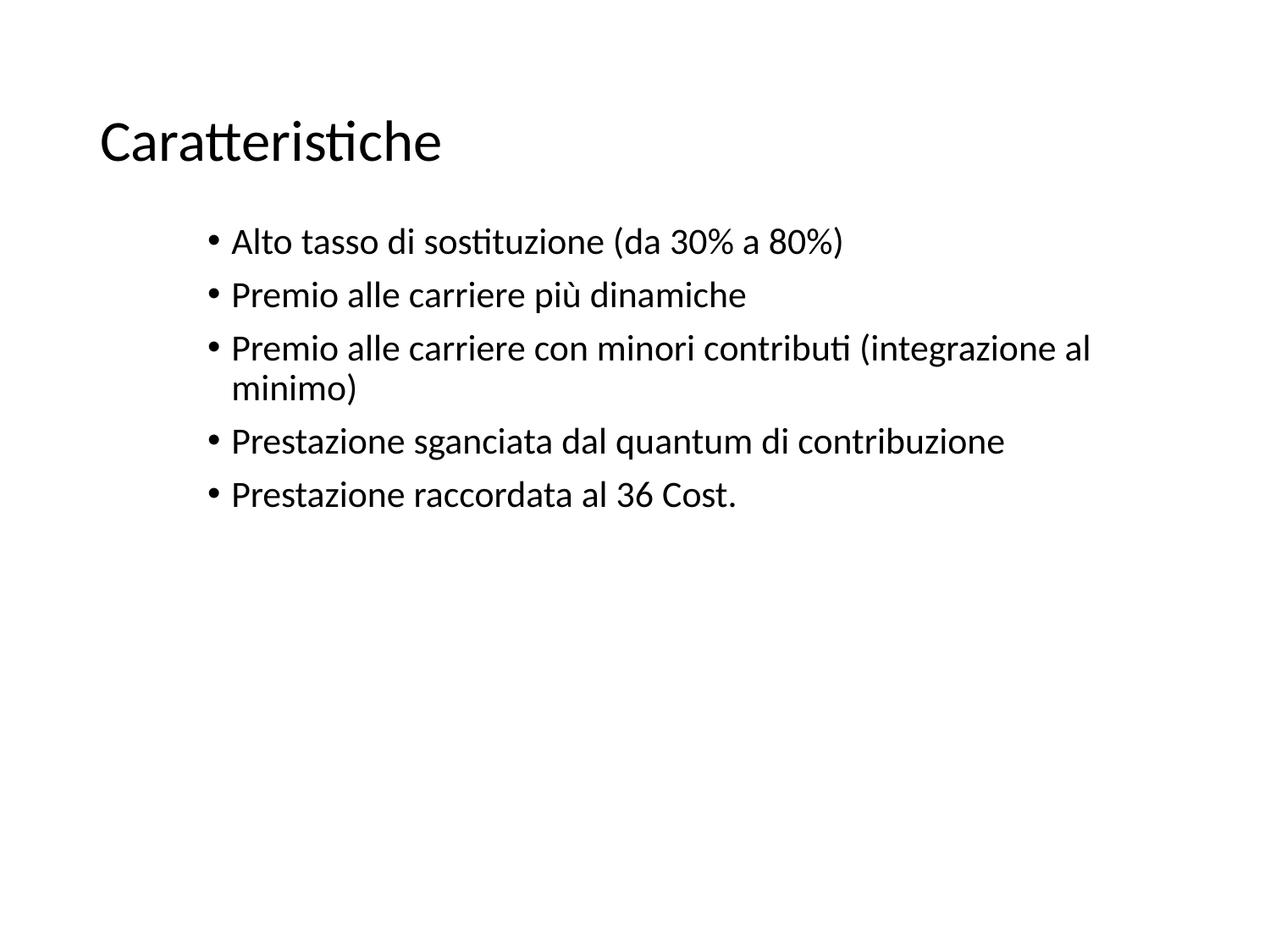

# Caratteristiche
Alto tasso di sostituzione (da 30% a 80%)
Premio alle carriere più dinamiche
Premio alle carriere con minori contributi (integrazione al minimo)
Prestazione sganciata dal quantum di contribuzione
Prestazione raccordata al 36 Cost.